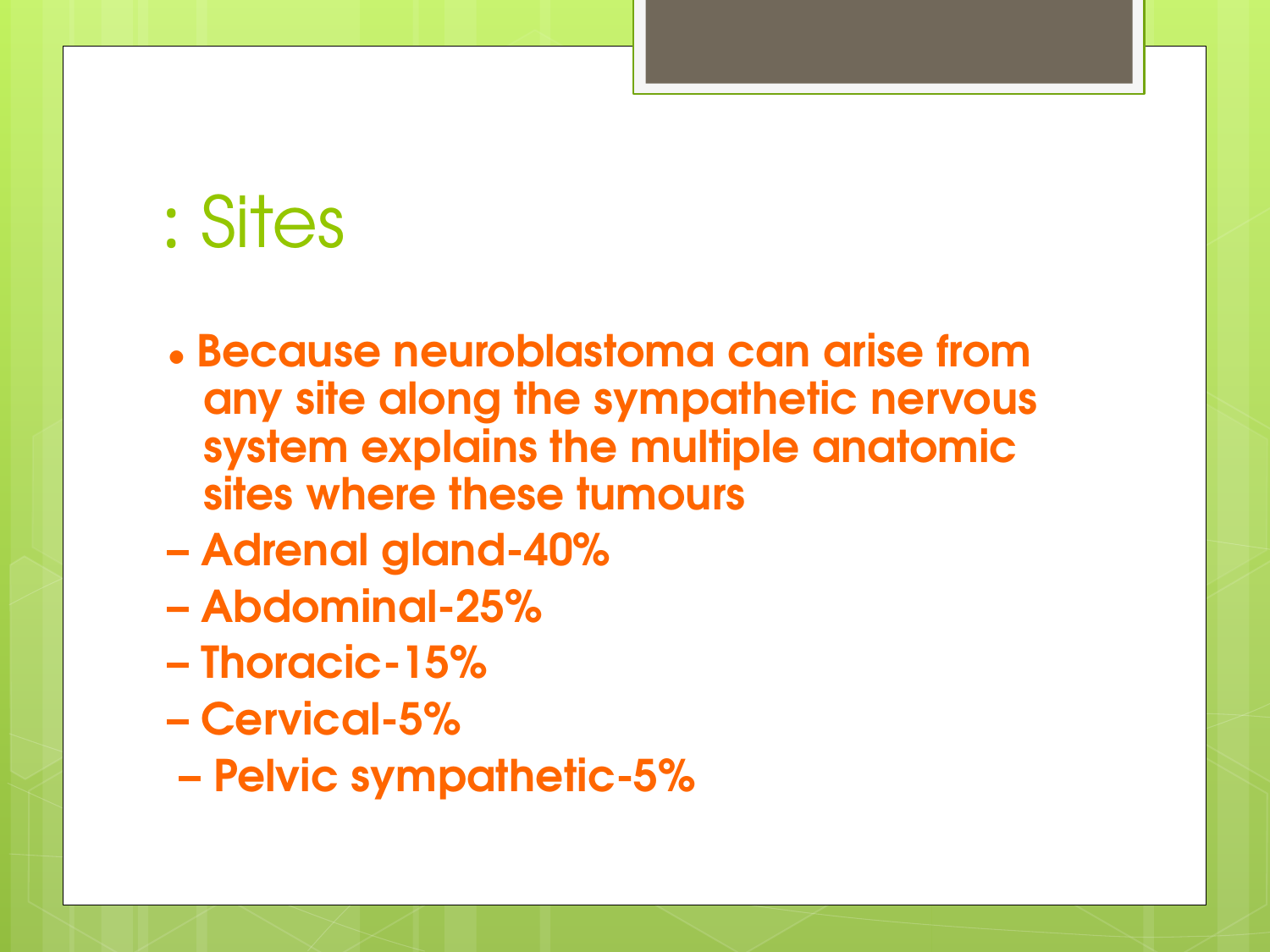

# Sites :
• Because neuroblastoma can arise from any site along the sympathetic nervous system explains the multiple anatomic sites where these tumours
– Adrenal gland-40%
– Abdominal-25%
– Thoracic-15%
– Cervical-5%
 – Pelvic sympathetic-5%